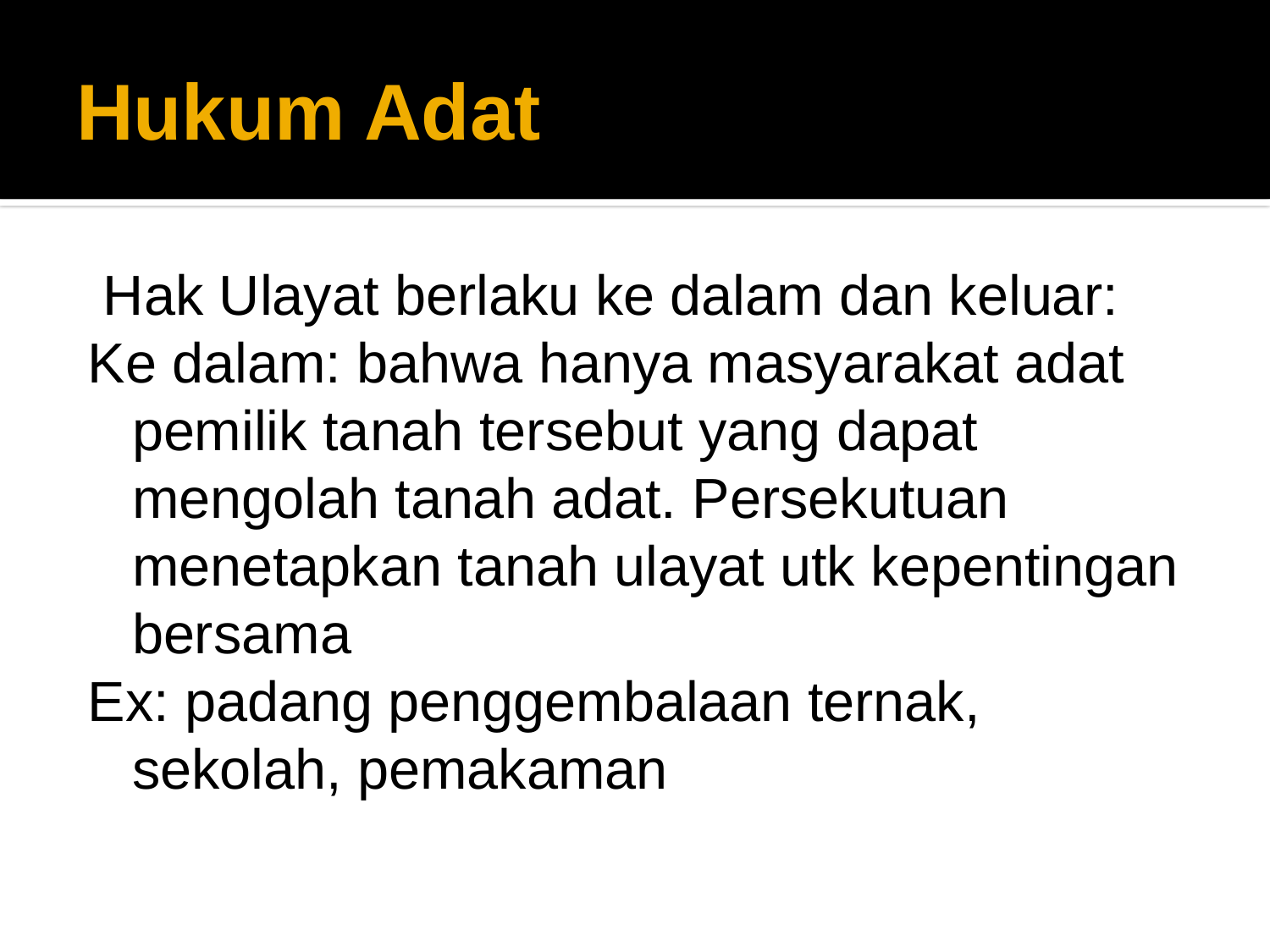

# Hukum Adat
 Hak Ulayat berlaku ke dalam dan keluar:
Ke dalam: bahwa hanya masyarakat adat pemilik tanah tersebut yang dapat mengolah tanah adat. Persekutuan menetapkan tanah ulayat utk kepentingan bersama
Ex: padang penggembalaan ternak, sekolah, pemakaman